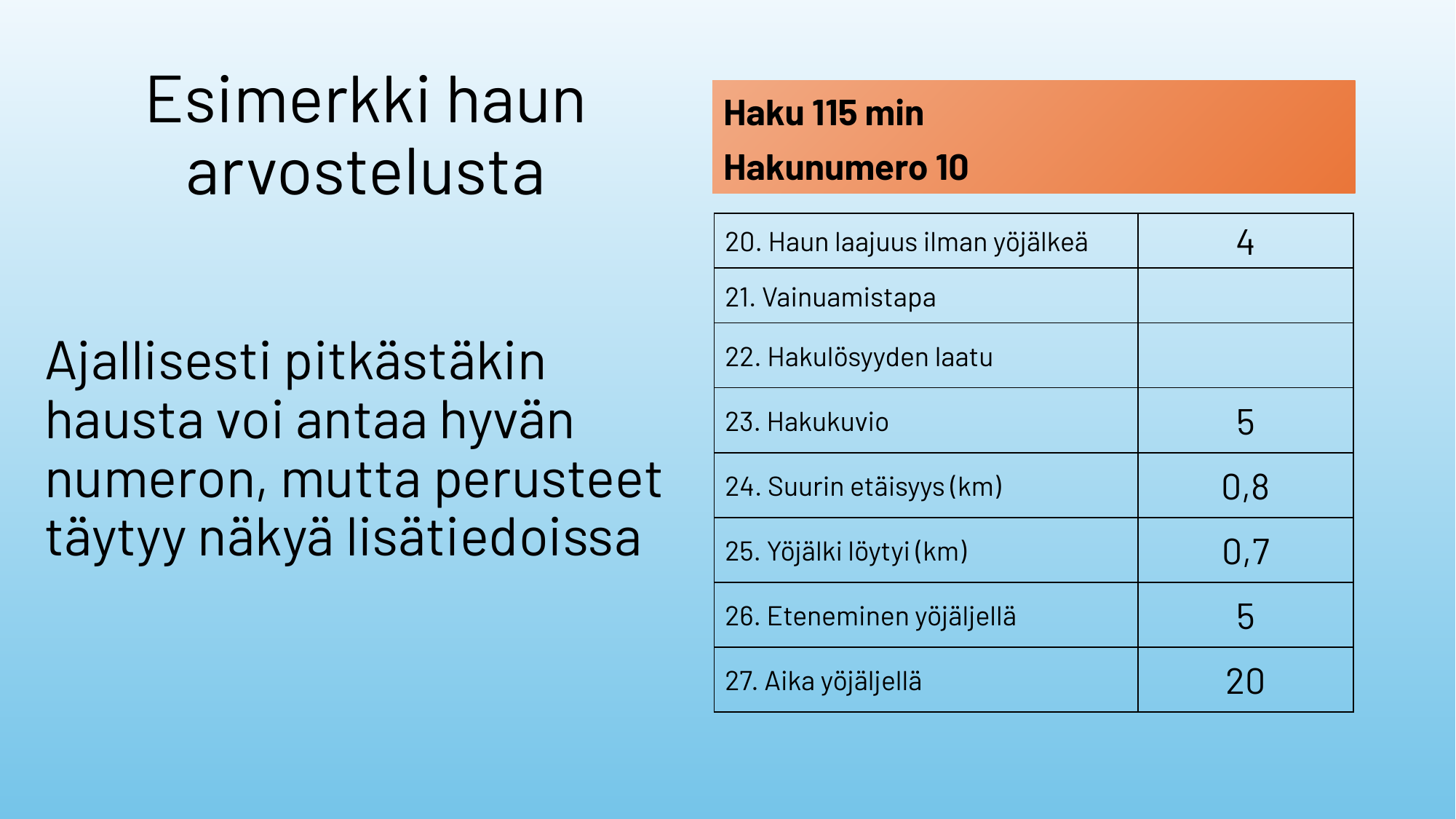

# Esimerkki haun arvostelusta
Haku 115 min
Hakunumero 10
| 20. Haun laajuus ilman yöjälkeä | 4 |
| --- | --- |
| 21. Vainuamistapa |  |
| 22. Hakulösyyden laatu |  |
| 23. Hakukuvio | 5 |
| 24. Suurin etäisyys (km) | 0,8 |
| 25. Yöjälki löytyi (km) | 0,7 |
| 26. Eteneminen yöjäljellä | 5 |
| 27. Aika yöjäljellä | 20 |
Ajallisesti pitkästäkin hausta voi antaa hyvän numeron, mutta perusteet täytyy näkyä lisätiedoissa